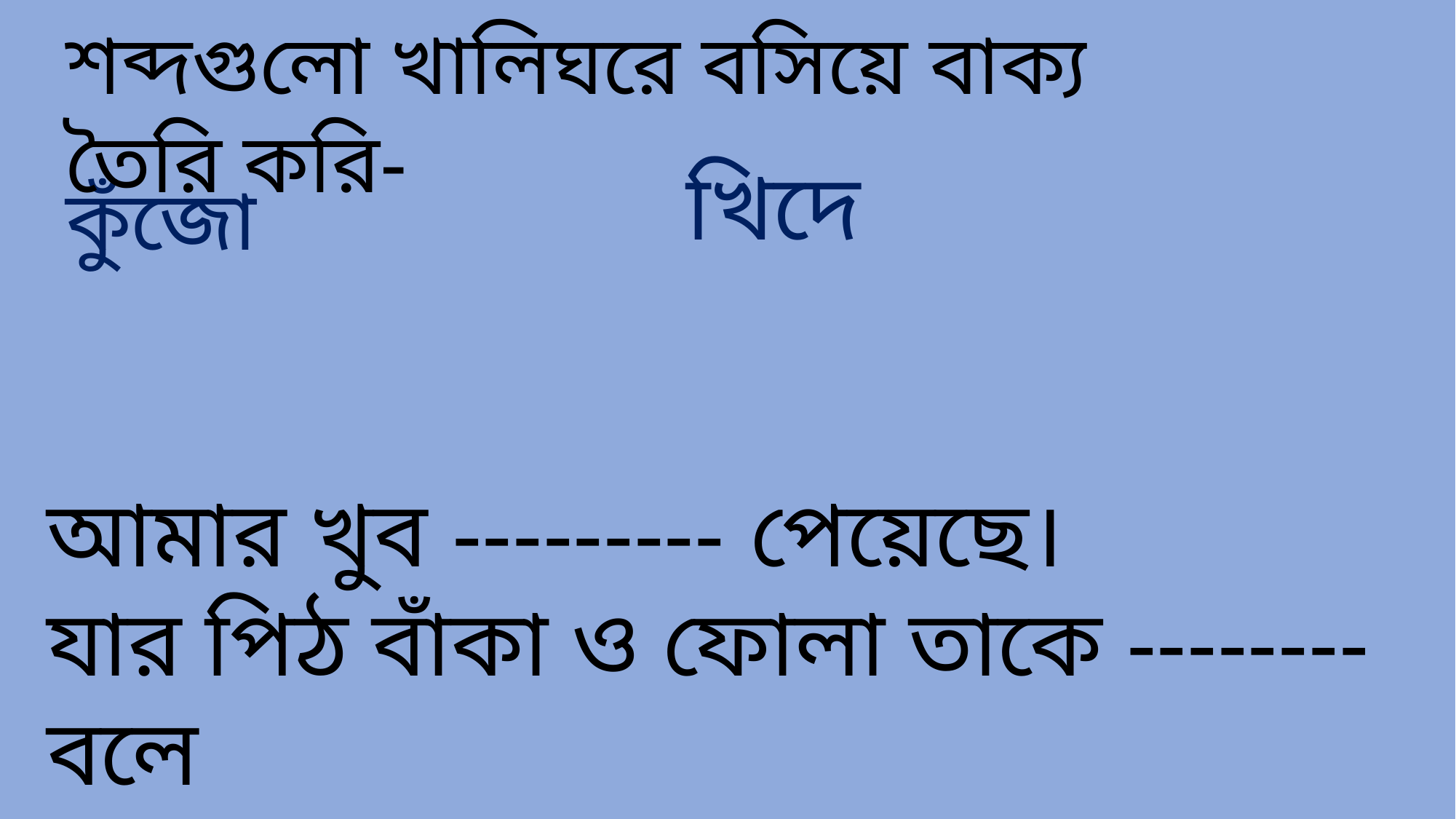

শব্দগুলো খালিঘরে বসিয়ে বাক্য তৈরি করি-

খিদে
কুঁজো

আমার খুব --------- পেয়েছে।
যার পিঠ বাঁকা ও ফোলা তাকে -------- বলে